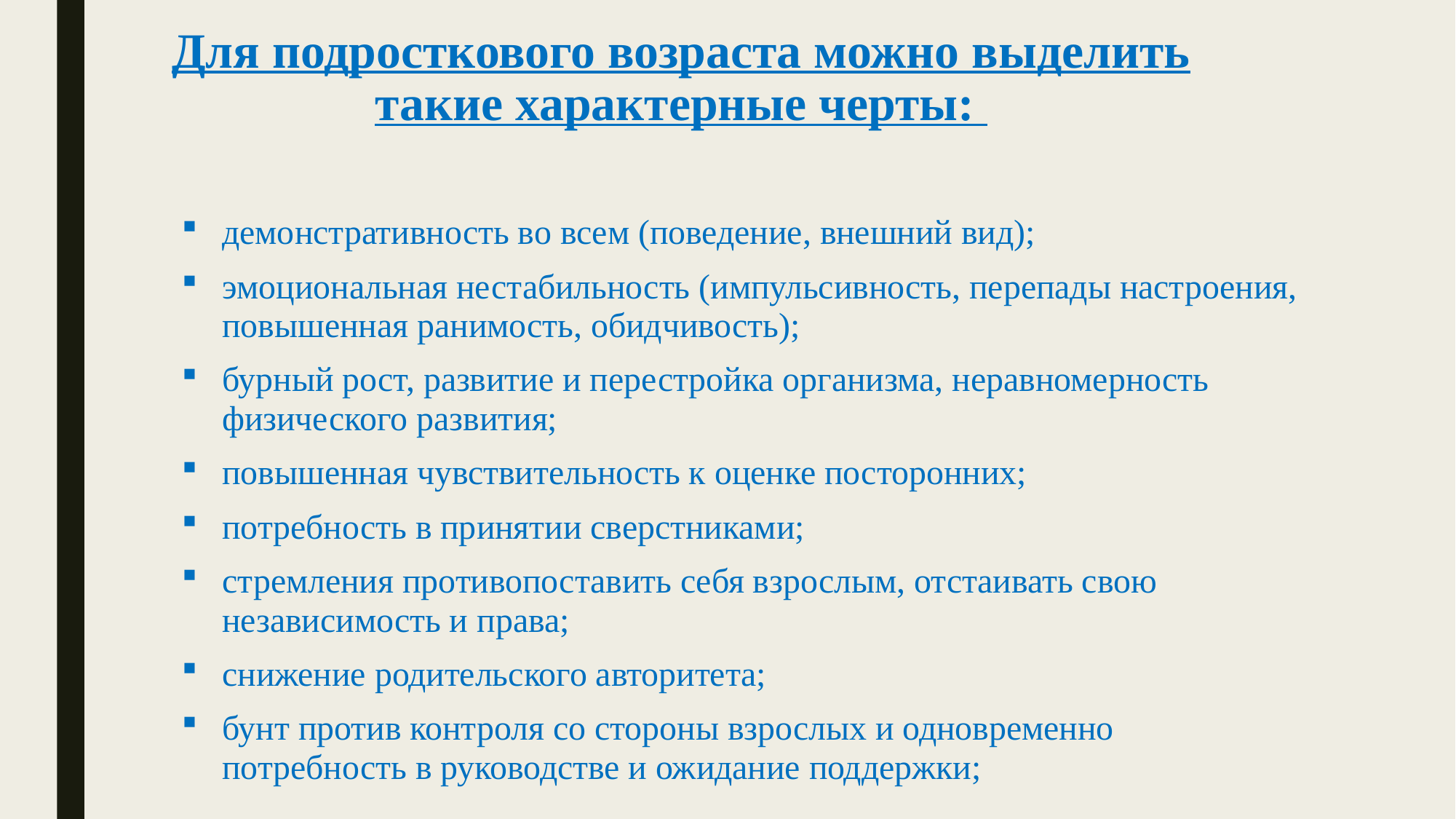

# Для подросткового возраста можно выделить такие характерные черты:

демонстративность во всем (поведение, внешний вид);
эмоциональная нестабильность (импульсивность, перепады настроения, повышенная ранимость, обидчивость);
бурный рост, развитие и перестройка организма, неравномерность физического развития;
повышенная чувствительность к оценке посторонних;
потребность в принятии сверстниками;
стремления противопоставить себя взрослым, отстаивать свою независимость и права;
снижение родительского авторитета;
бунт против контроля со стороны взрослых и одновременно потребность в руководстве и ожидание поддержки;